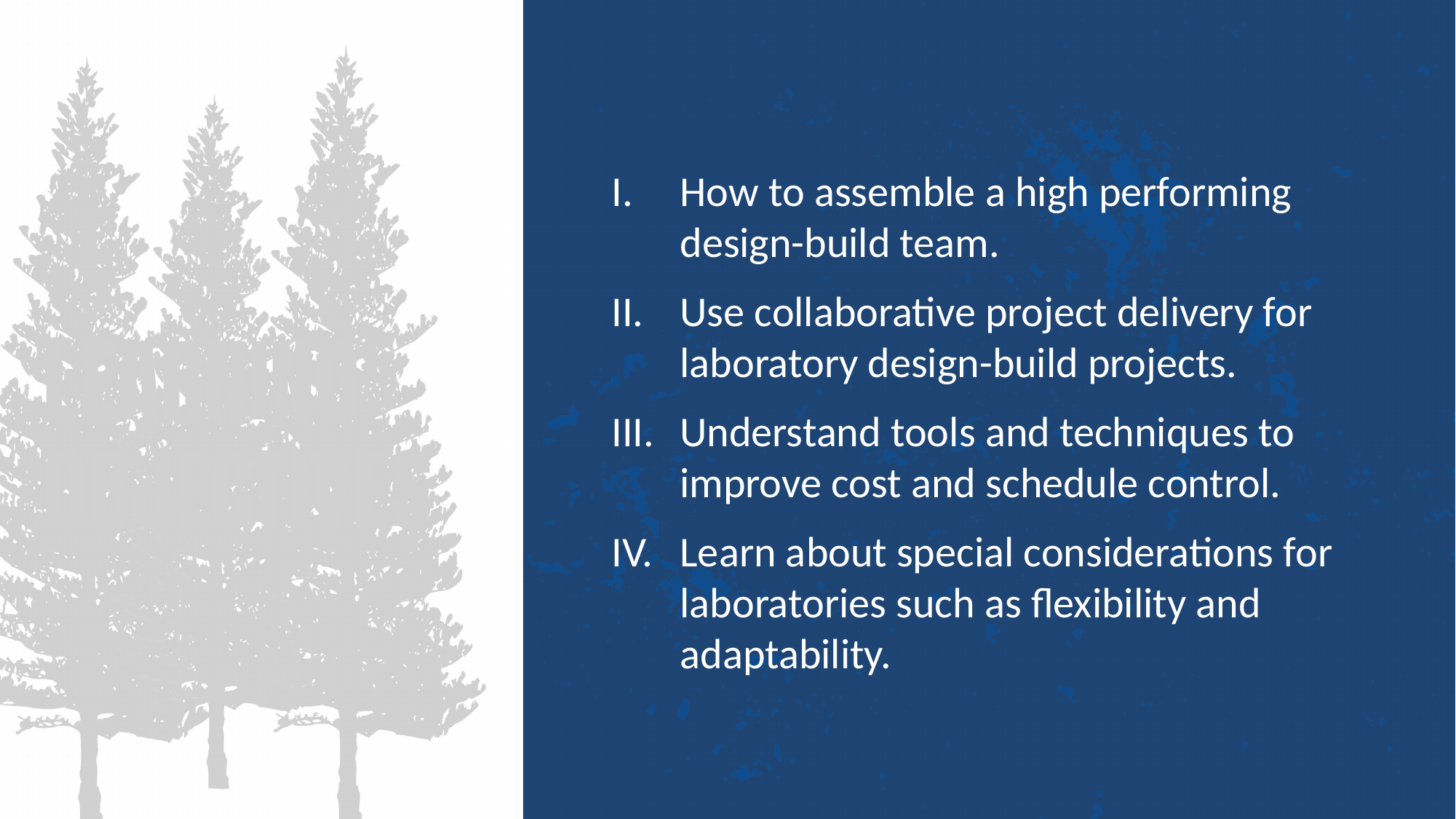

How to assemble a high performing design-build team.
Use collaborative project delivery for laboratory design-build projects.
Understand tools and techniques to improve cost and schedule control.
Learn about special considerations for laboratories such as flexibility and adaptability.
LEARNING
OBJECTIVES